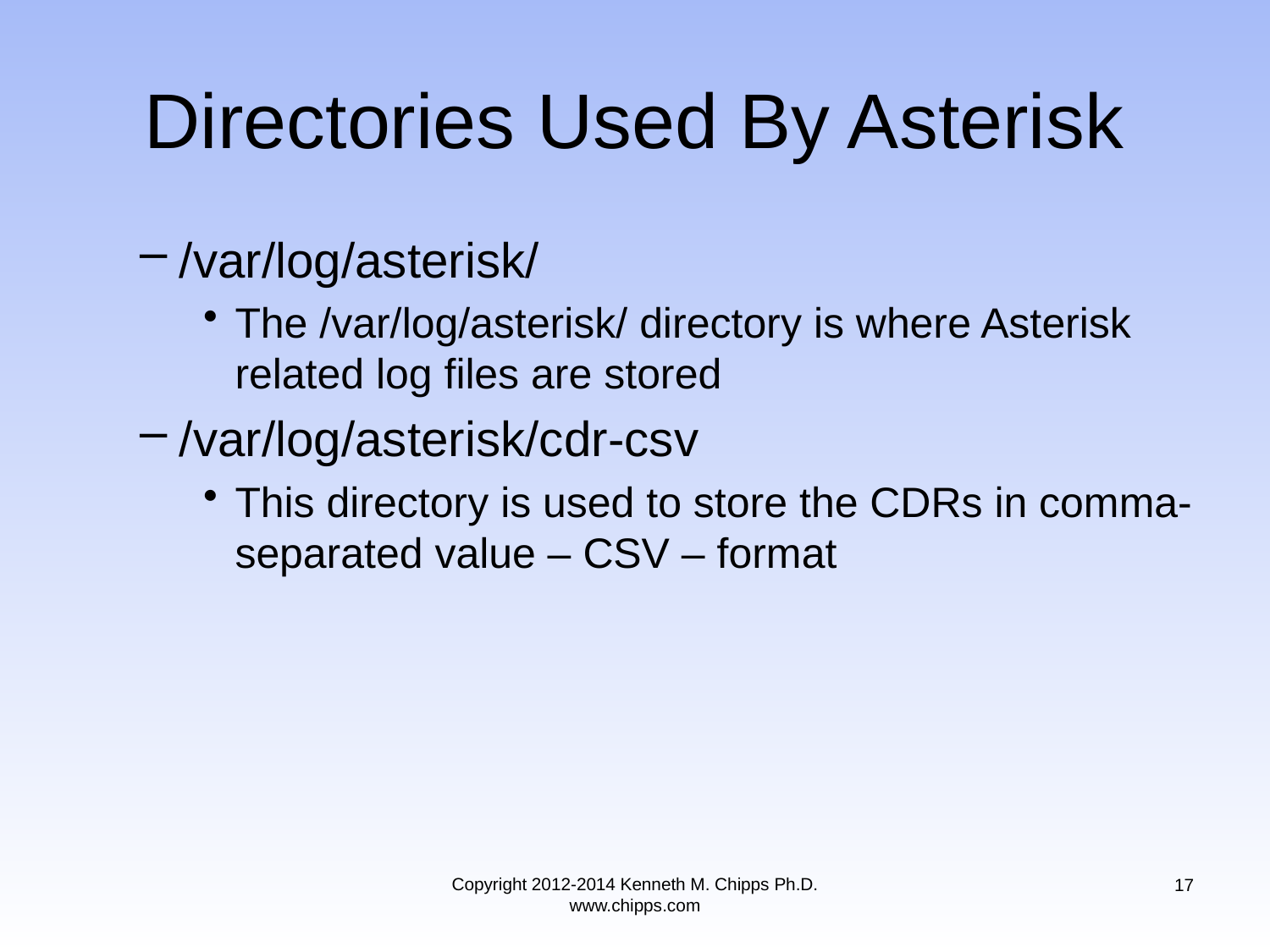

# Directories Used By Asterisk
/var/log/asterisk/
The /var/log/asterisk/ directory is where Asterisk related log files are stored
/var/log/asterisk/cdr-csv
This directory is used to store the CDRs in comma-separated value – CSV – format
Copyright 2012-2014 Kenneth M. Chipps Ph.D. www.chipps.com
17